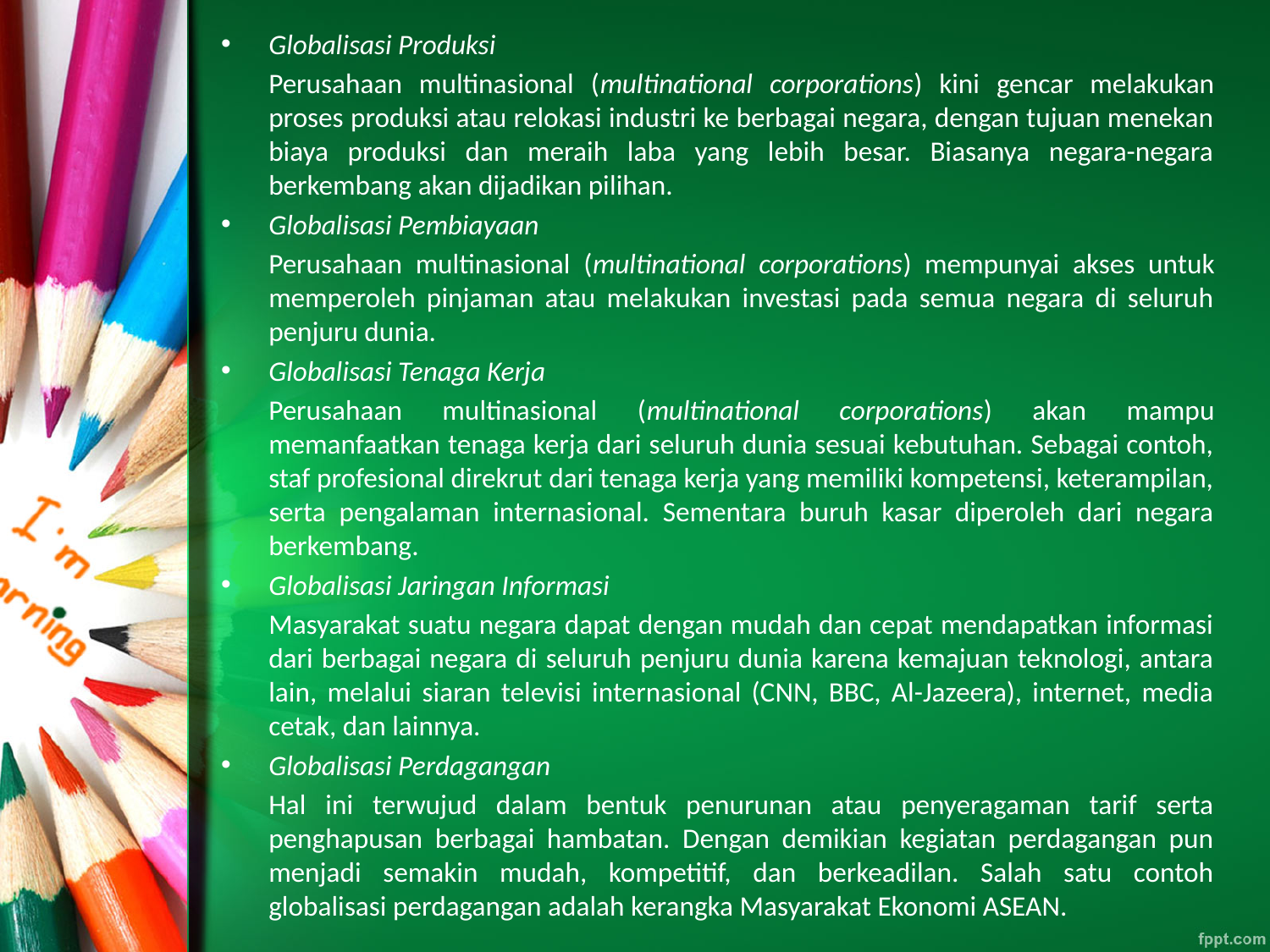

Globalisasi Produksi
	Perusahaan multinasional (multinational corporations) kini gencar melakukan proses produksi atau relokasi industri ke berbagai negara, dengan tujuan menekan biaya produksi dan meraih laba yang lebih besar. Biasanya negara-negara berkembang akan dijadikan pilihan.
Globalisasi Pembiayaan
	Perusahaan multinasional (multinational corporations) mempunyai akses untuk memperoleh pinjaman atau melakukan investasi pada semua negara di seluruh penjuru dunia.
Globalisasi Tenaga Kerja
	Perusahaan multinasional (multinational corporations) akan mampu memanfaatkan tenaga kerja dari seluruh dunia sesuai kebutuhan. Sebagai contoh, staf profesional direkrut dari tenaga kerja yang memiliki kompetensi, keterampilan, serta pengalaman internasional. Sementara buruh kasar diperoleh dari negara berkembang.
Globalisasi Jaringan Informasi
	Masyarakat suatu negara dapat dengan mudah dan cepat mendapatkan informasi dari berbagai negara di seluruh penjuru dunia karena kemajuan teknologi, antara lain, melalui siaran televisi internasional (CNN, BBC, Al-Jazeera), internet, media cetak, dan lainnya.
Globalisasi Perdagangan
	Hal ini terwujud dalam bentuk penurunan atau penyeragaman tarif serta penghapusan berbagai hambatan. Dengan demikian kegiatan perdagangan pun menjadi semakin mudah, kompetitif, dan berkeadilan. Salah satu contoh globalisasi perdagangan adalah kerangka Masyarakat Ekonomi ASEAN.